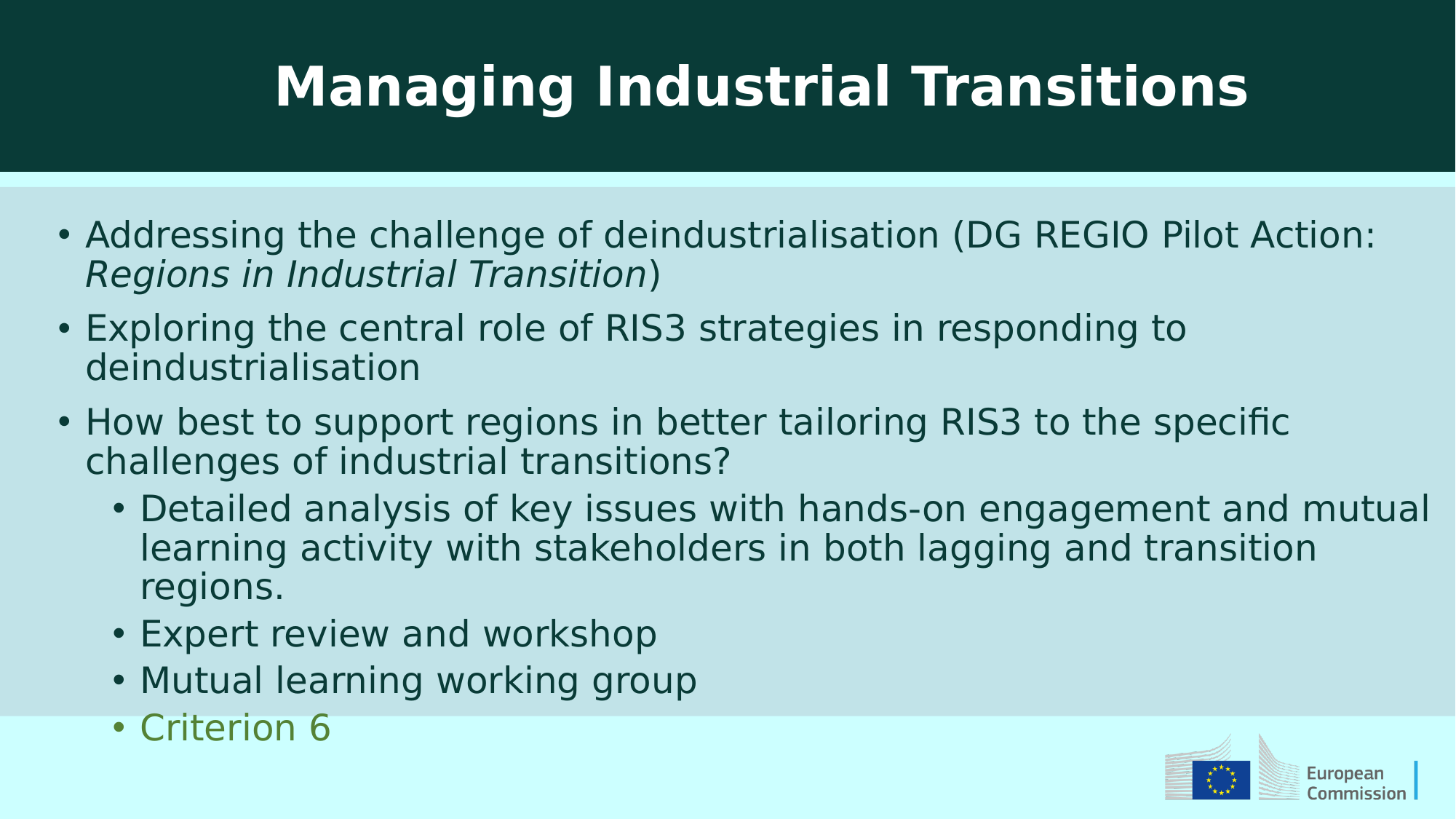

Managing Industrial Transitions
Addressing the challenge of deindustrialisation (DG REGIO Pilot Action: Regions in Industrial Transition)
Exploring the central role of RIS3 strategies in responding to deindustrialisation
How best to support regions in better tailoring RIS3 to the specific challenges of industrial transitions?
Detailed analysis of key issues with hands-on engagement and mutual learning activity with stakeholders in both lagging and transition regions.
Expert review and workshop
Mutual learning working group
Criterion 6